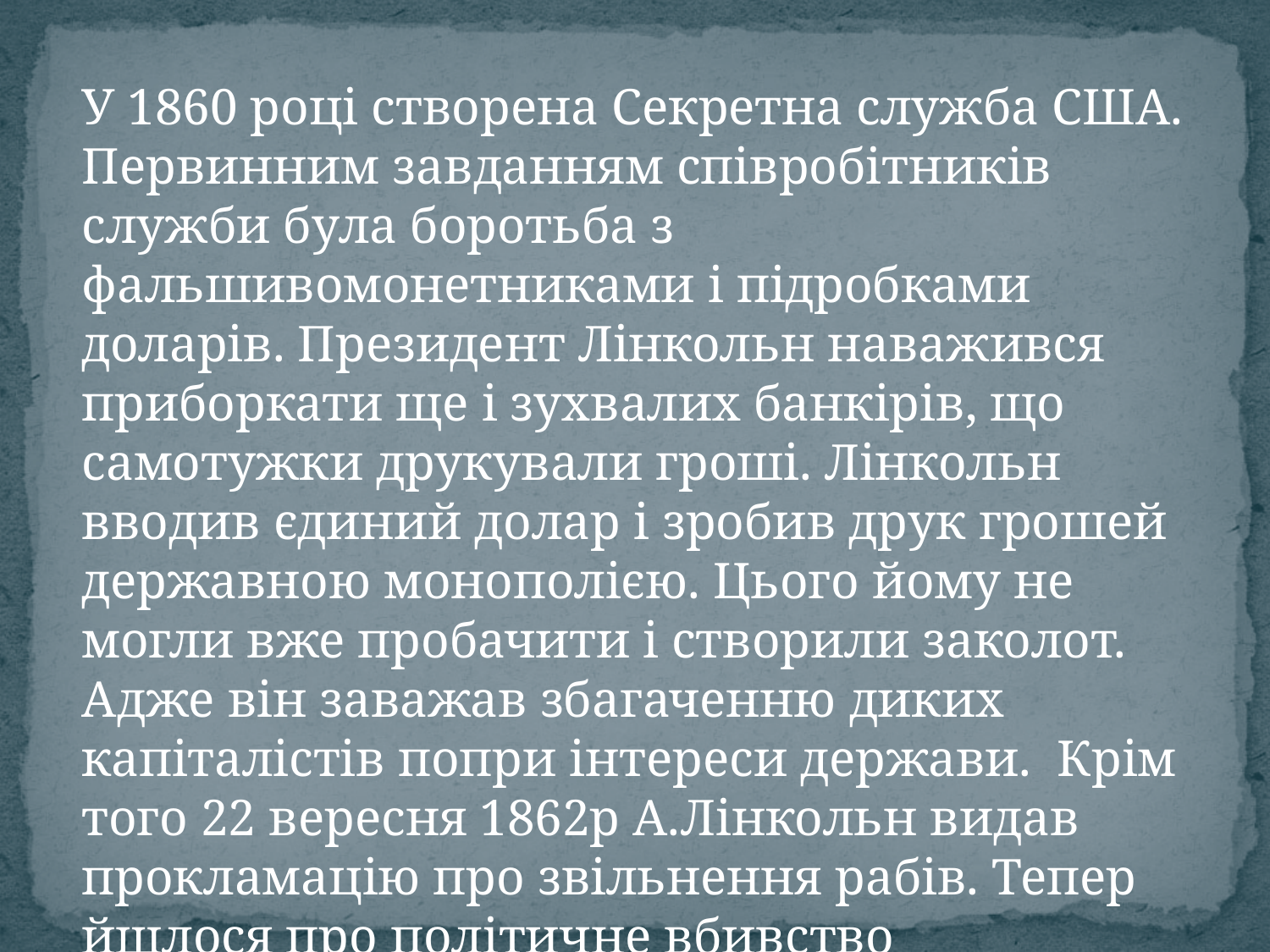

У 1860 році створена Секретна служба США. Первинним завданням співробітників служби була боротьба з фальшивомонетниками і підробками доларів. Президент Лінкольн наважився приборкати ще і зухвалих банкірів, що самотужки друкували гроші. Лінкольн вводив єдиний долар і зробив друк грошей державною монополією. Цього йому не могли вже пробачити і створили заколот. Адже він заважав збагаченню диких капіталістів попри інтереси держави.  Крім того 22 вересня 1862р А.Лінкольн видав прокламацію про звільнення рабів. Тепер йшлося про політичне вбивство президента.